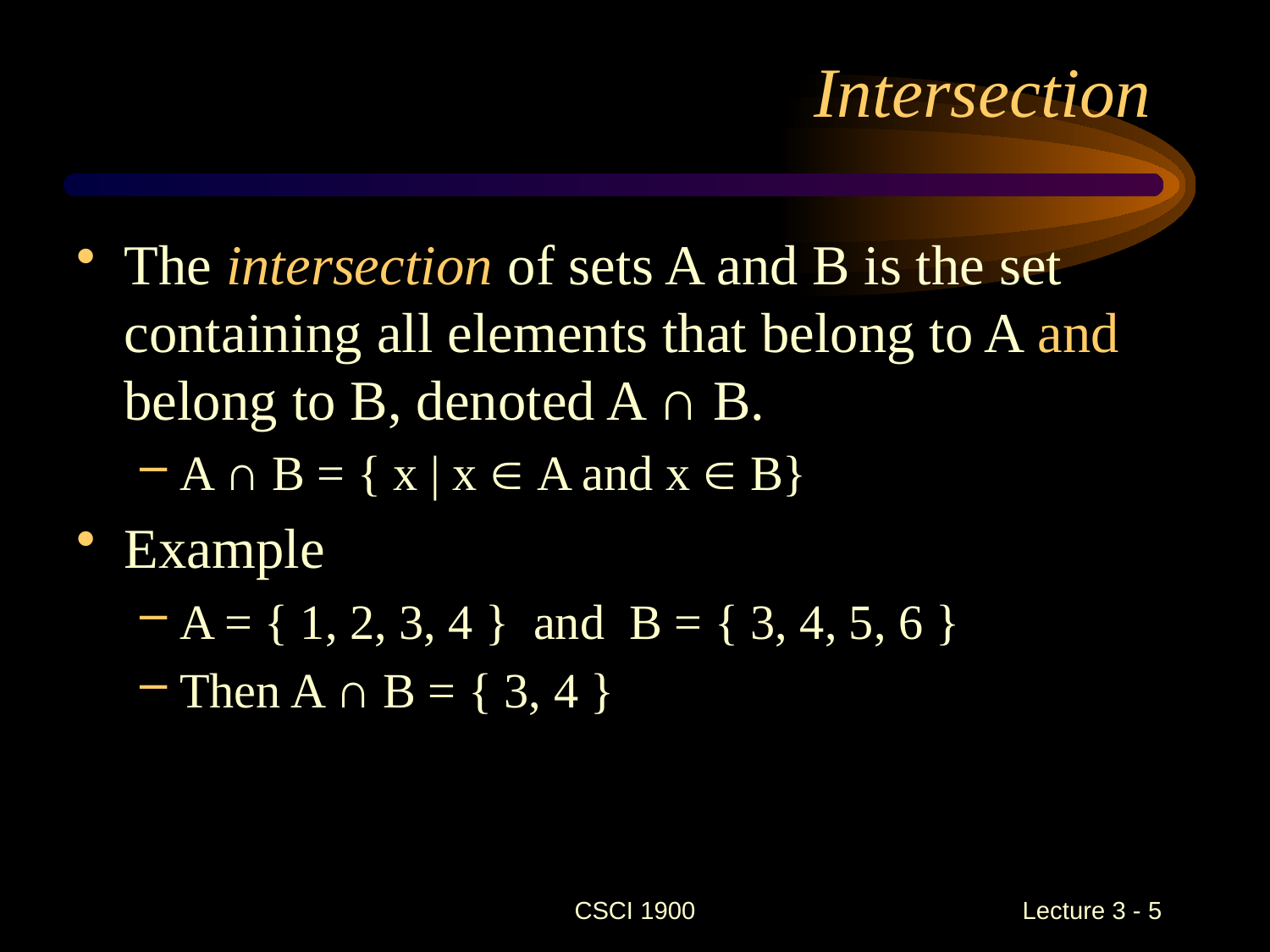

# Intersection
The intersection of sets A and B is the set containing all elements that belong to A and belong to B, denoted A ∩ B.
A ∩ B = { x | x ∈ A and x ∈ B}
Example
A = { 1, 2, 3, 4 }  and  B = { 3, 4, 5, 6 }
Then A ∩ B = { 3, 4 }

CSCI 1900
 Lecture 3 - 5